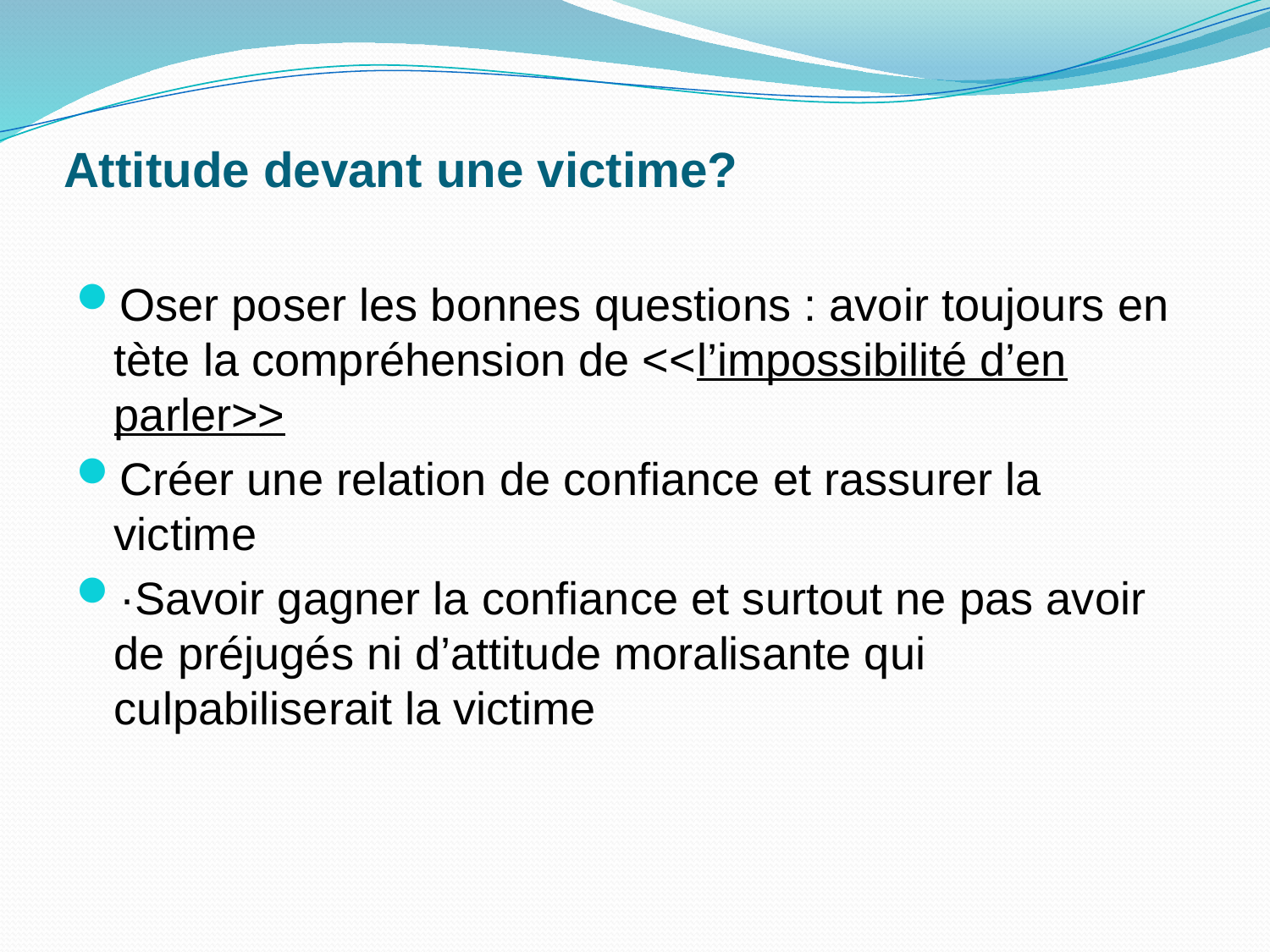

# Attitude devant une victime?
Oser poser les bonnes questions : avoir toujours en tète la compréhension de <<l’impossibilité d’en parler>>
Créer une relation de confiance et rassurer la victime
·Savoir gagner la confiance et surtout ne pas avoir de préjugés ni d’attitude moralisante qui  culpabiliserait la victime